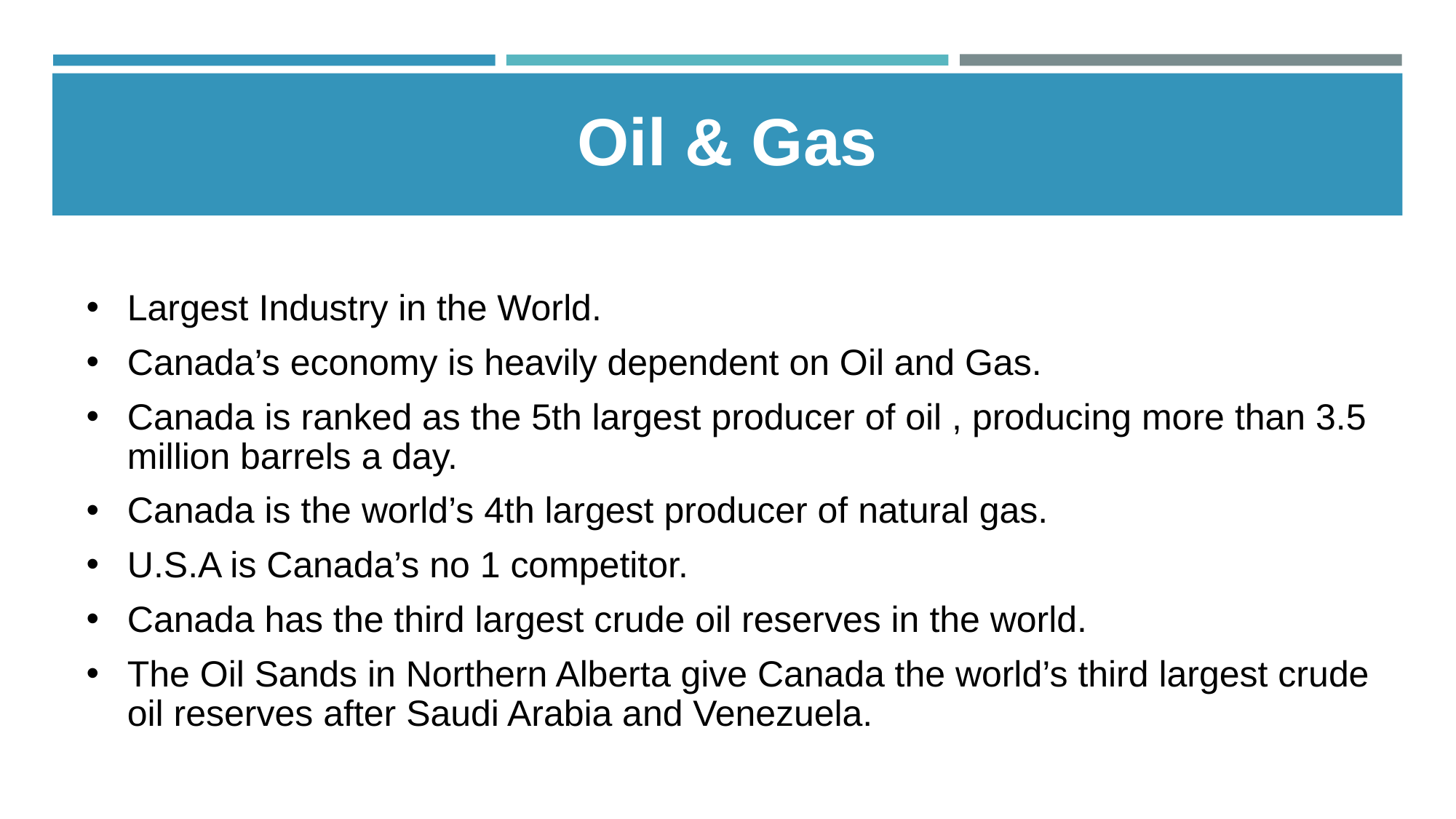

# Oil & Gas
Largest Industry in the World.
Canada’s economy is heavily dependent on Oil and Gas.
Canada is ranked as the 5th largest producer of oil , producing more than 3.5 million barrels a day.
Canada is the world’s 4th largest producer of natural gas.
U.S.A is Canada’s no 1 competitor.
Canada has the third largest crude oil reserves in the world.
The Oil Sands in Northern Alberta give Canada the world’s third largest crude oil reserves after Saudi Arabia and Venezuela.